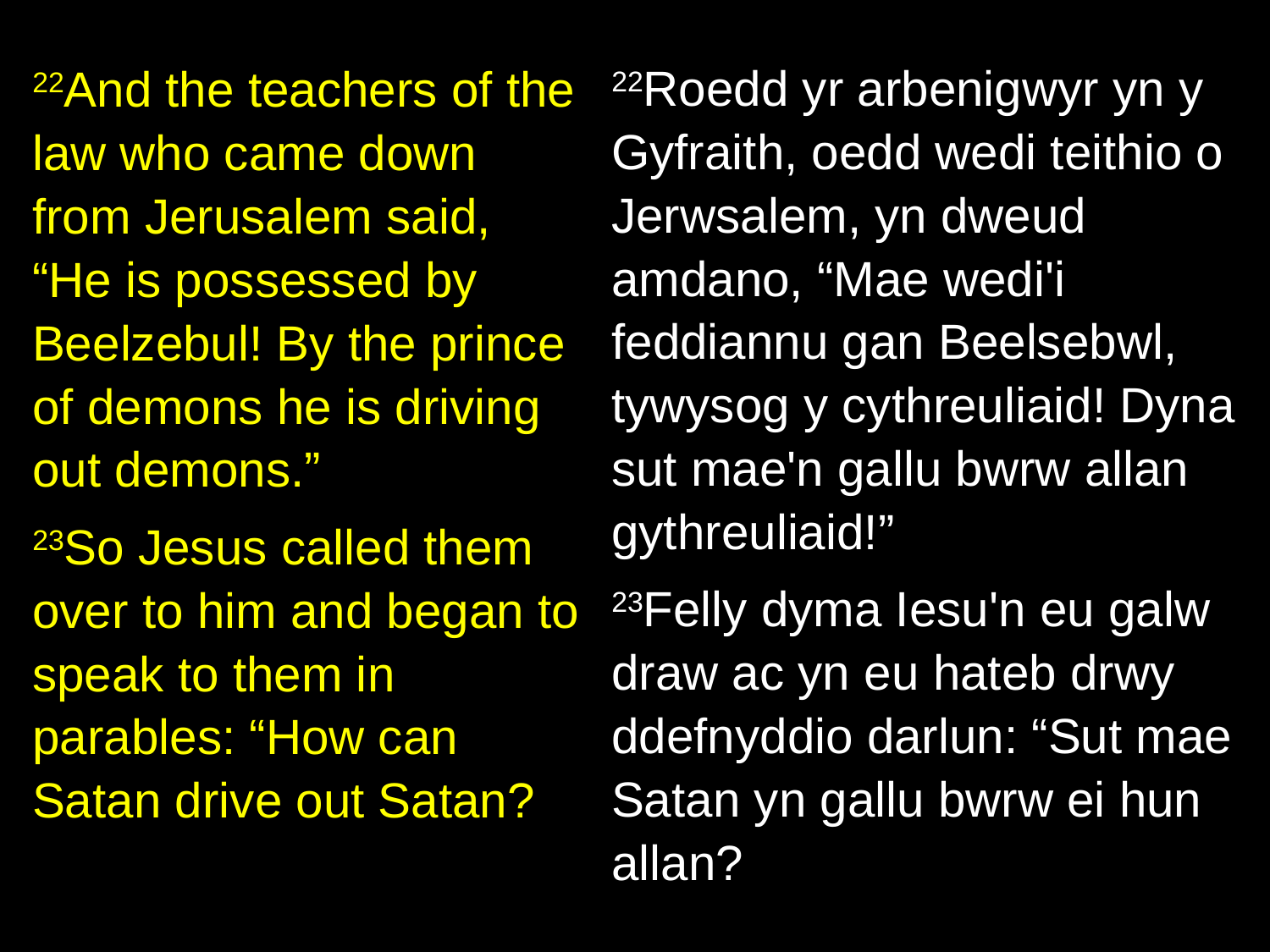

22Roedd yr arbenigwyr yn y Gyfraith, oedd wedi teithio o Jerwsalem, yn dweud amdano, “Mae wedi'i feddiannu gan Beelsebwl, tywysog y cythreuliaid! Dyna sut mae'n gallu bwrw allan gythreuliaid!”
23Felly dyma Iesu'n eu galw draw ac yn eu hateb drwy ddefnyddio darlun: “Sut mae Satan yn gallu bwrw ei hun allan?
22And the teachers of the law who came down from Jerusalem said, “He is possessed by Beelzebul! By the prince of demons he is driving out demons.”
23So Jesus called them over to him and began to speak to them in parables: “How can Satan drive out Satan?